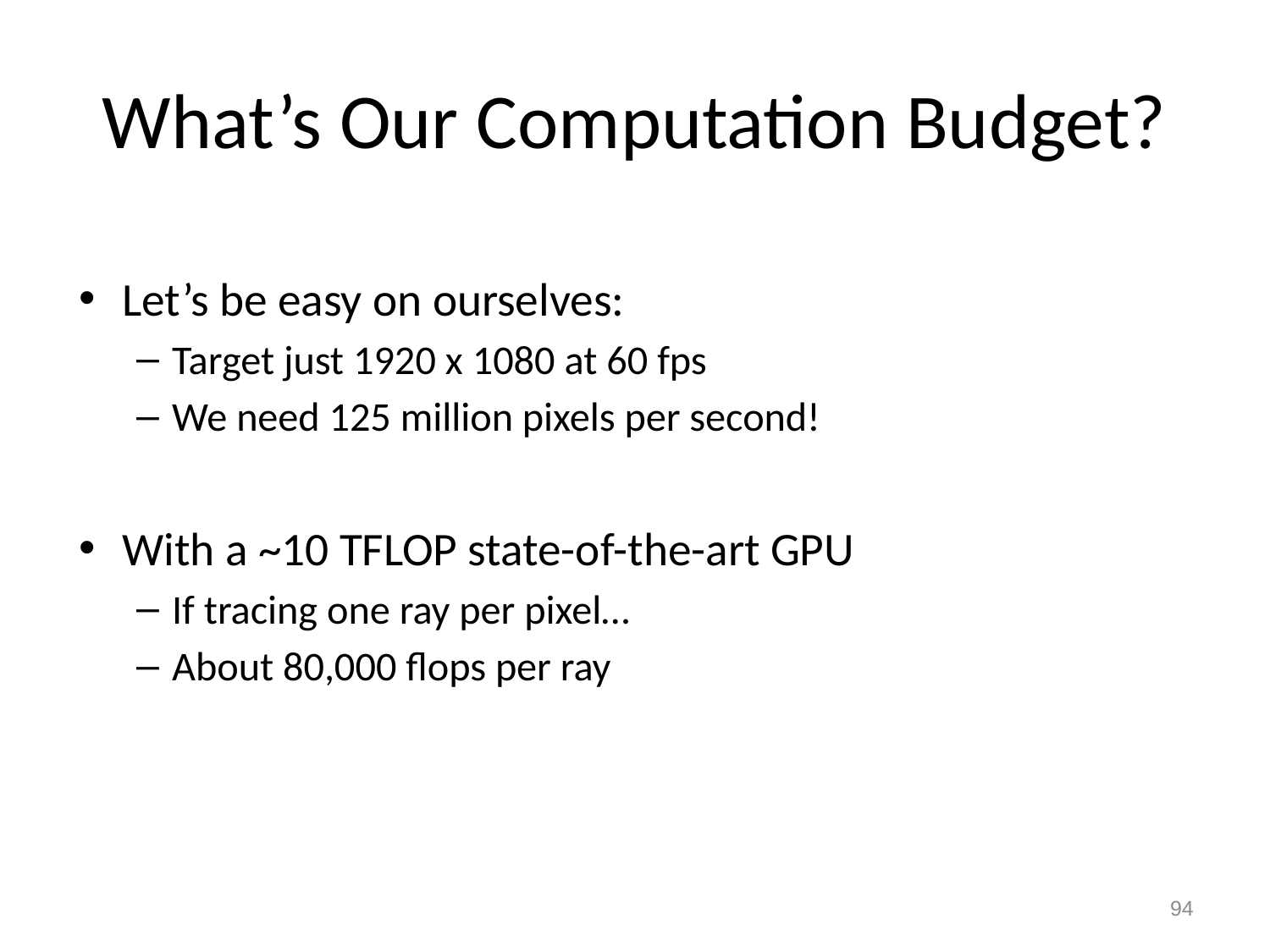

# What’s Our Computation Budget?
Let’s be easy on ourselves:
Target just 1920 x 1080 at 60 fps
We need 125 million pixels per second!

With a ~10 TFLOP state-of-the-art GPU
If tracing one ray per pixel…
About 80,000 flops per ray

94